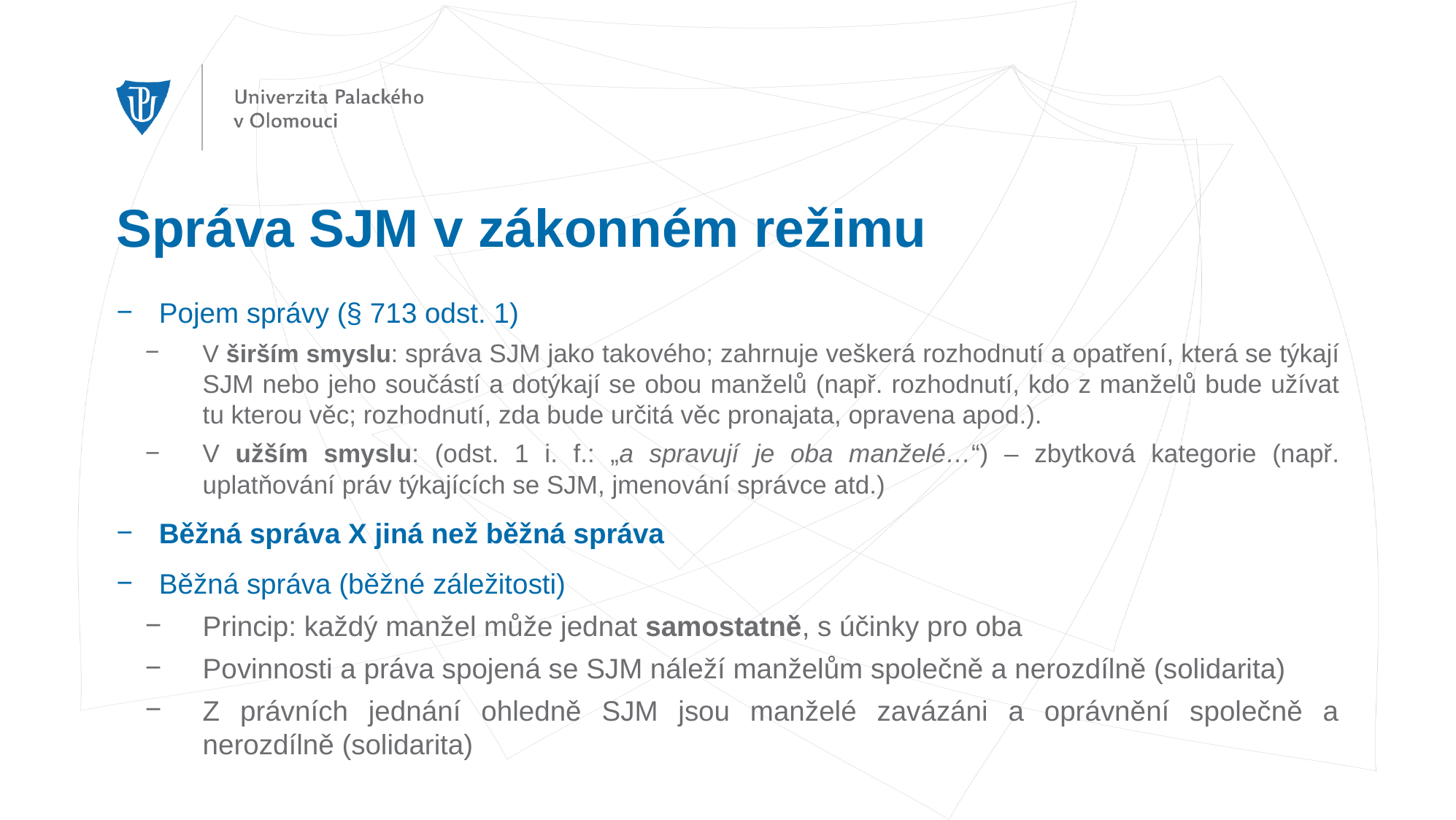

# Správa SJM v zákonném režimu
Pojem správy (§ 713 odst. 1)
V širším smyslu: správa SJM jako takového; zahrnuje veškerá rozhodnutí a opatření, která se týkají SJM nebo jeho součástí a dotýkají se obou manželů (např. rozhodnutí, kdo z manželů bude užívat tu kterou věc; rozhodnutí, zda bude určitá věc pronajata, opravena apod.).
V užším smyslu: (odst. 1 i. f.: „a spravují je oba manželé…“) – zbytková kategorie (např. uplatňování práv týkajících se SJM, jmenování správce atd.)
Běžná správa X jiná než běžná správa
Běžná správa (běžné záležitosti)
Princip: každý manžel může jednat samostatně, s účinky pro oba
Povinnosti a práva spojená se SJM náleží manželům společně a nerozdílně (solidarita)
Z právních jednání ohledně SJM jsou manželé zavázáni a oprávnění společně a nerozdílně (solidarita)